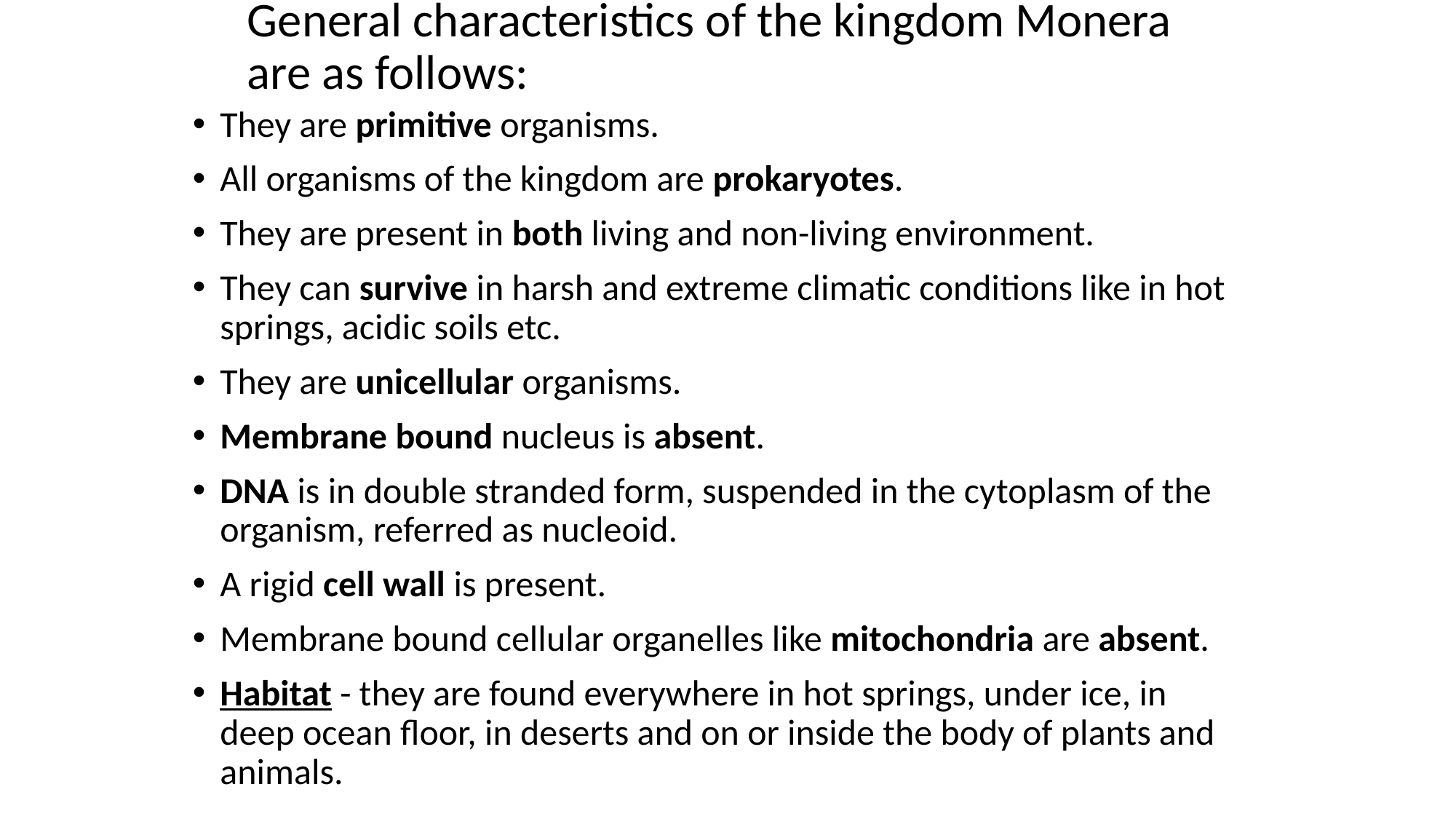

# General characteristics of the kingdom Monera are as follows:
They are primitive organisms.
All organisms of the kingdom are prokaryotes.
They are present in both living and non-living environment.
They can survive in harsh and extreme climatic conditions like in hot springs, acidic soils etc.
They are unicellular organisms.
Membrane bound nucleus is absent.
DNA is in double stranded form, suspended in the cytoplasm of the organism, referred as nucleoid.
A rigid cell wall is present.
Membrane bound cellular organelles like mitochondria are absent.
Habitat - they are found everywhere in hot springs, under ice, in deep ocean floor, in deserts and on or inside the body of plants and animals.